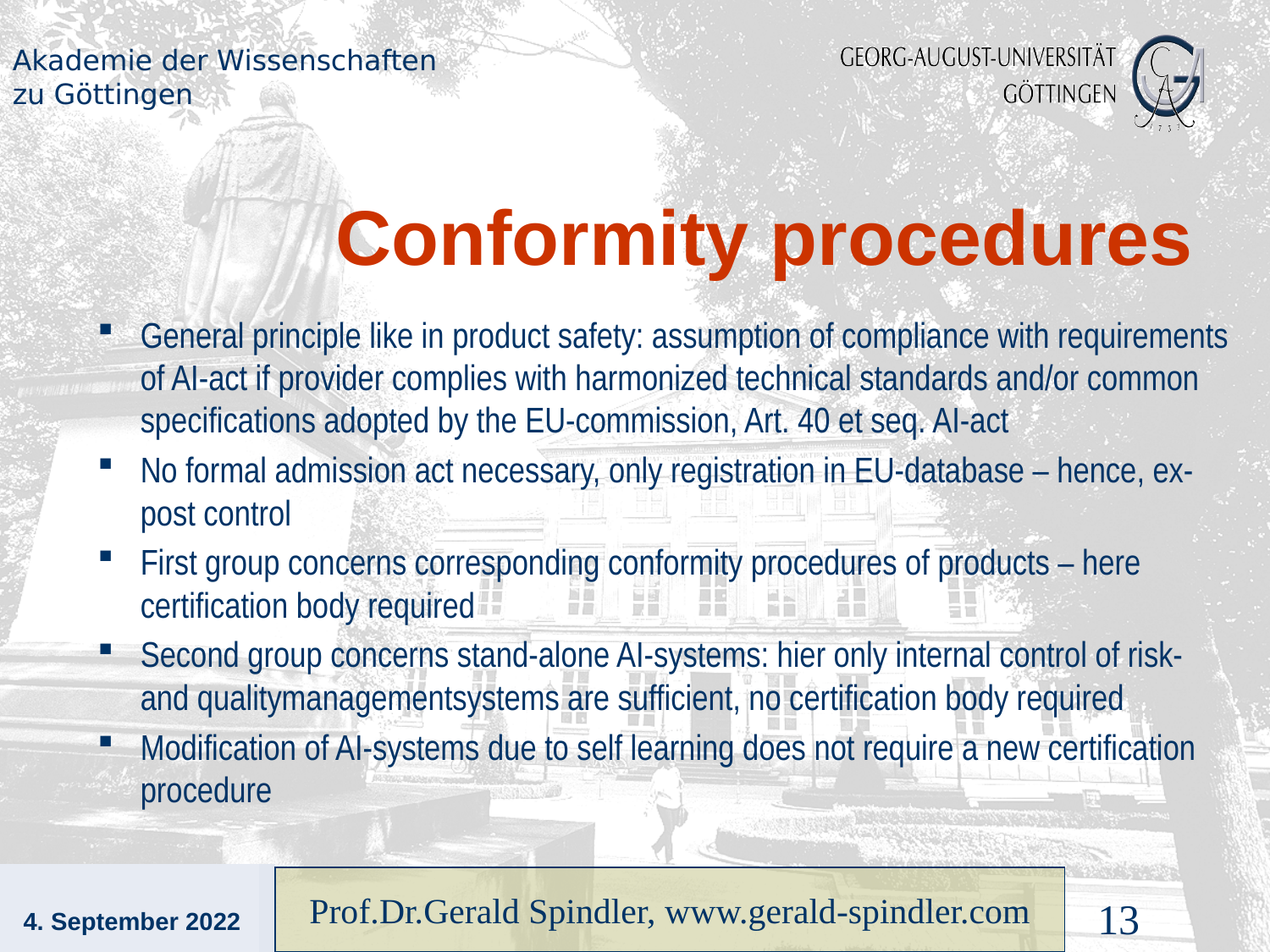

# Conformity procedures
General principle like in product safety: assumption of compliance with requirements of AI-act if provider complies with harmonized technical standards and/or common specifications adopted by the EU-commission, Art. 40 et seq. AI-act
No formal admission act necessary, only registration in EU-database – hence, ex-post control
First group concerns corresponding conformity procedures of products – here certification body required
Second group concerns stand-alone AI-systems: hier only internal control of risk- and qualitymanagementsystems are sufficient, no certification body required
Modification of AI-systems due to self learning does not require a new certification procedure
4. September 2022